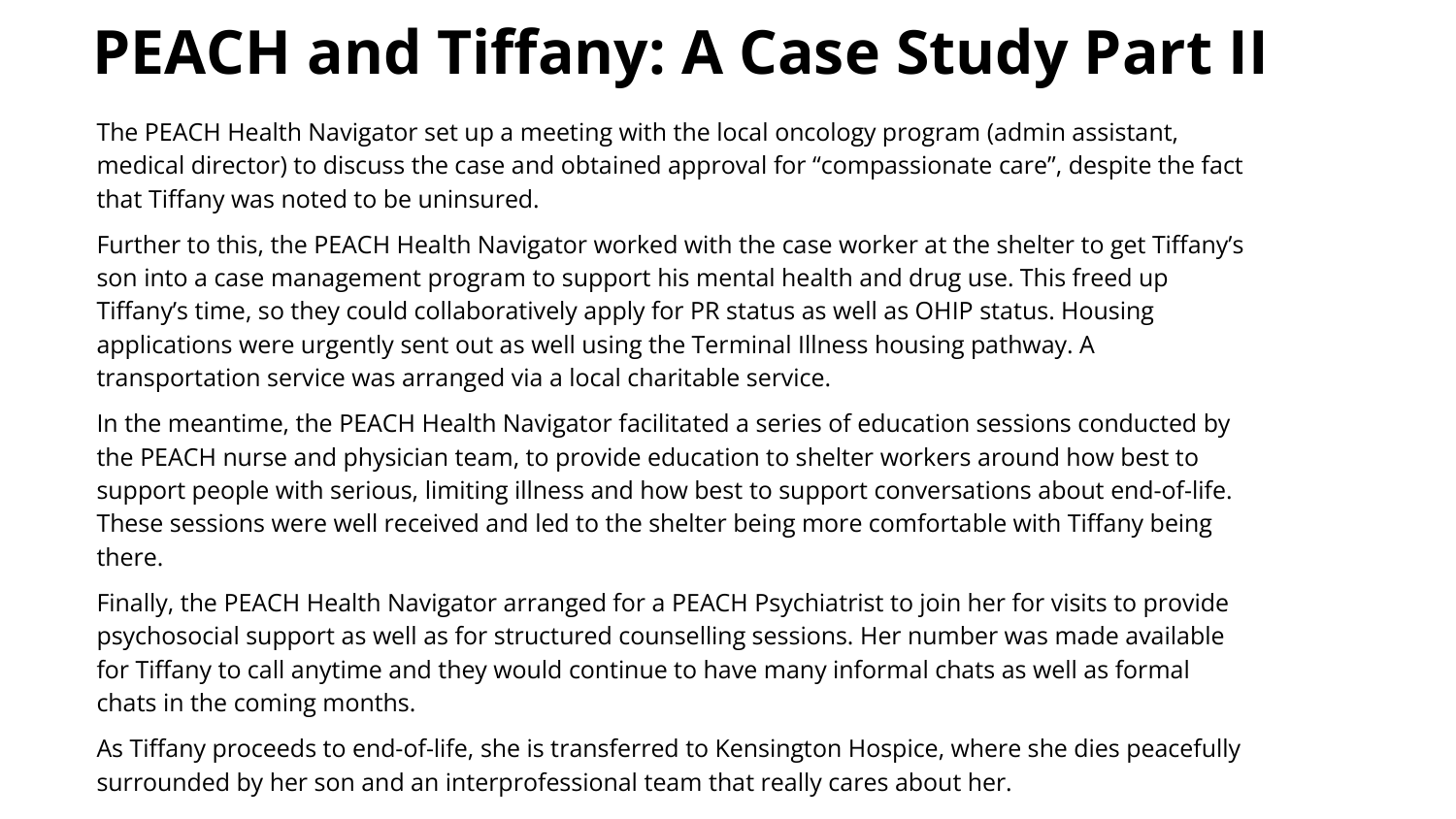

# PEACH and Tiffany: A Case Study Part II
The PEACH Health Navigator set up a meeting with the local oncology program (admin assistant, medical director) to discuss the case and obtained approval for “compassionate care”, despite the fact that Tiffany was noted to be uninsured.
Further to this, the PEACH Health Navigator worked with the case worker at the shelter to get Tiffany’s son into a case management program to support his mental health and drug use. This freed up Tiffany’s time, so they could collaboratively apply for PR status as well as OHIP status. Housing applications were urgently sent out as well using the Terminal Illness housing pathway. A transportation service was arranged via a local charitable service.
In the meantime, the PEACH Health Navigator facilitated a series of education sessions conducted by the PEACH nurse and physician team, to provide education to shelter workers around how best to support people with serious, limiting illness and how best to support conversations about end-of-life. These sessions were well received and led to the shelter being more comfortable with Tiffany being there.
Finally, the PEACH Health Navigator arranged for a PEACH Psychiatrist to join her for visits to provide psychosocial support as well as for structured counselling sessions. Her number was made available for Tiffany to call anytime and they would continue to have many informal chats as well as formal chats in the coming months.
As Tiffany proceeds to end-of-life, she is transferred to Kensington Hospice, where she dies peacefully surrounded by her son and an interprofessional team that really cares about her.